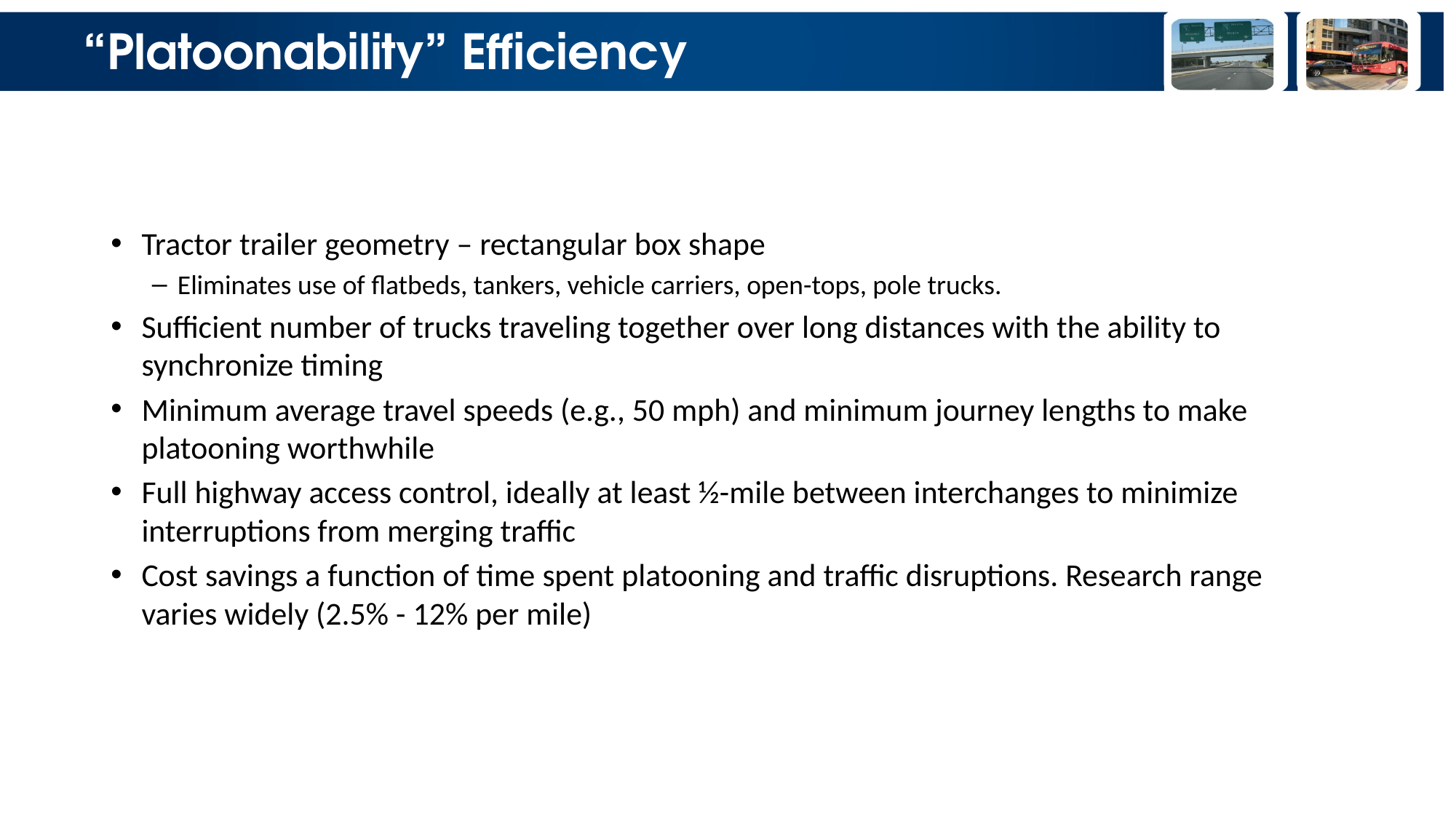

# “Platoonability” Efficiency
Tractor trailer geometry – rectangular box shape
Eliminates use of flatbeds, tankers, vehicle carriers, open-tops, pole trucks.
Sufficient number of trucks traveling together over long distances with the ability to synchronize timing
Minimum average travel speeds (e.g., 50 mph) and minimum journey lengths to make platooning worthwhile
Full highway access control, ideally at least ½-mile between interchanges to minimize interruptions from merging traffic
Cost savings a function of time spent platooning and traffic disruptions. Research range varies widely (2.5% - 12% per mile)